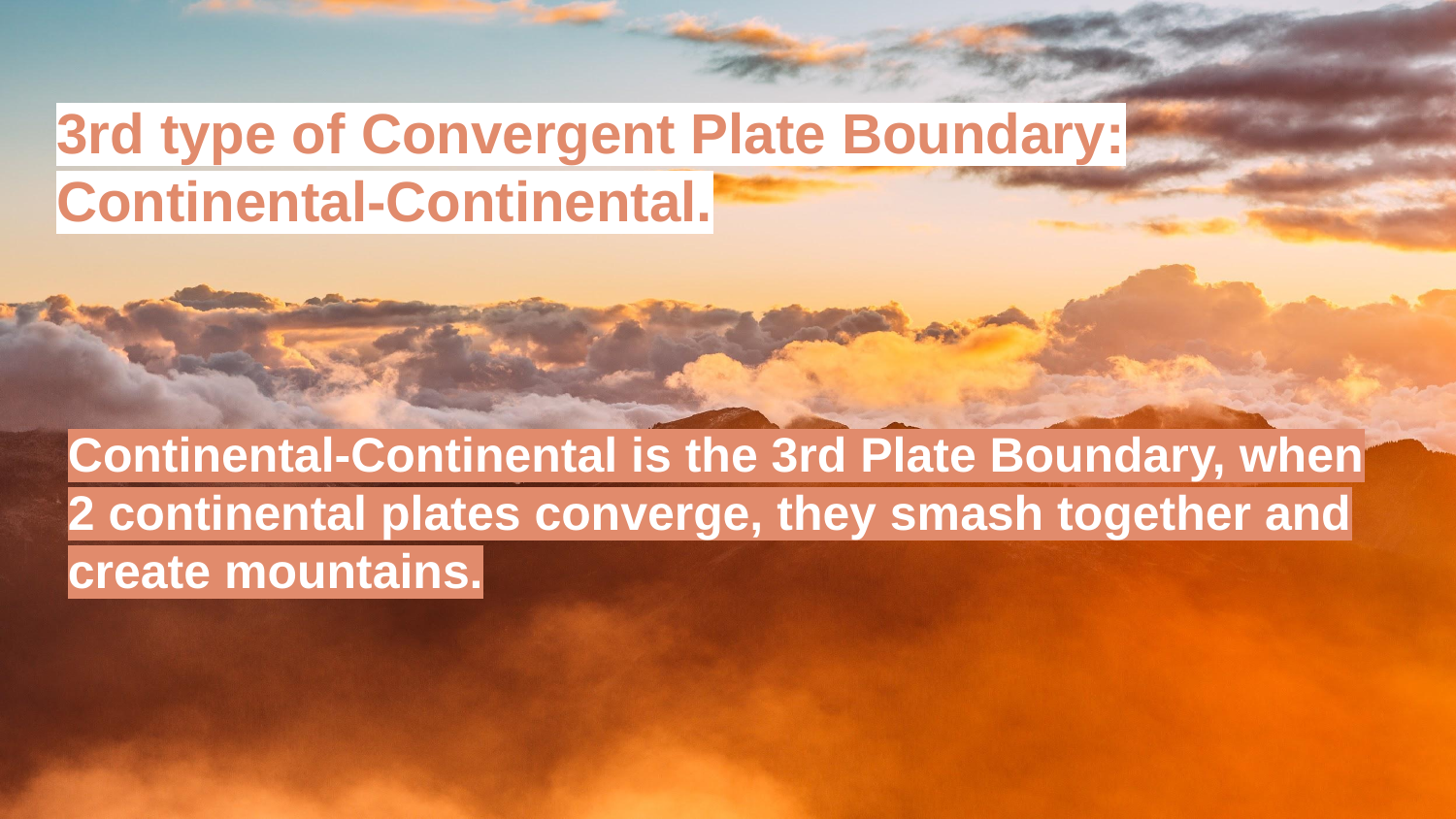

3rd type of Convergent Plate Boundary: Continental-Continental.
Continental-Continental is the 3rd Plate Boundary, when 2 continental plates converge, they smash together and create mountains.